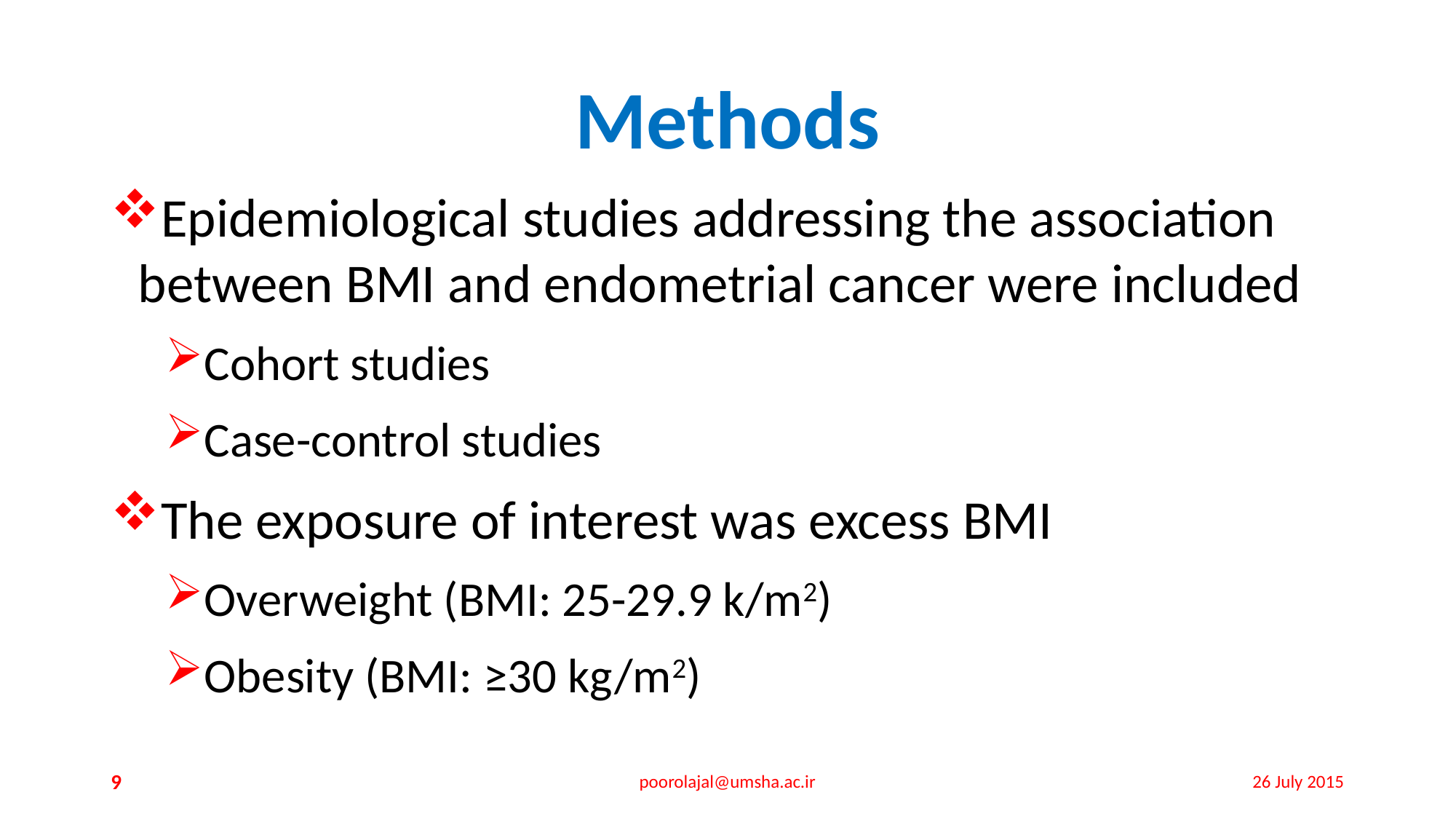

# Methods
Epidemiological studies addressing the association between BMI and endometrial cancer were included
Cohort studies
Case-control studies
The exposure of interest was excess BMI
Overweight (BMI: 25-29.9 k/m2)
Obesity (BMI: ≥30 kg/m2)
9
poorolajal@umsha.ac.ir
26 July 2015